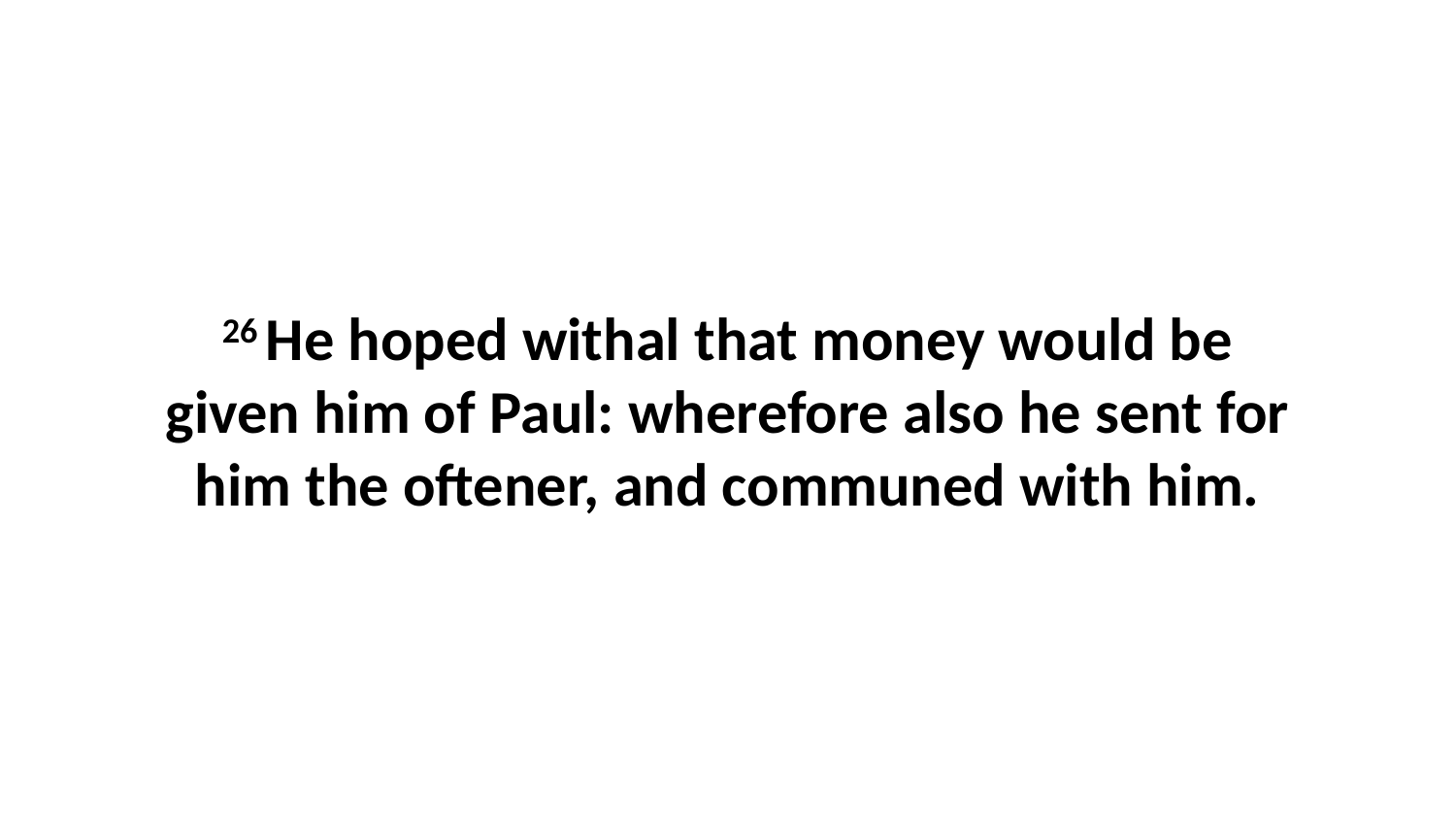

26 He hoped withal that money would be given him of Paul: wherefore also he sent for him the oftener, and communed with him.